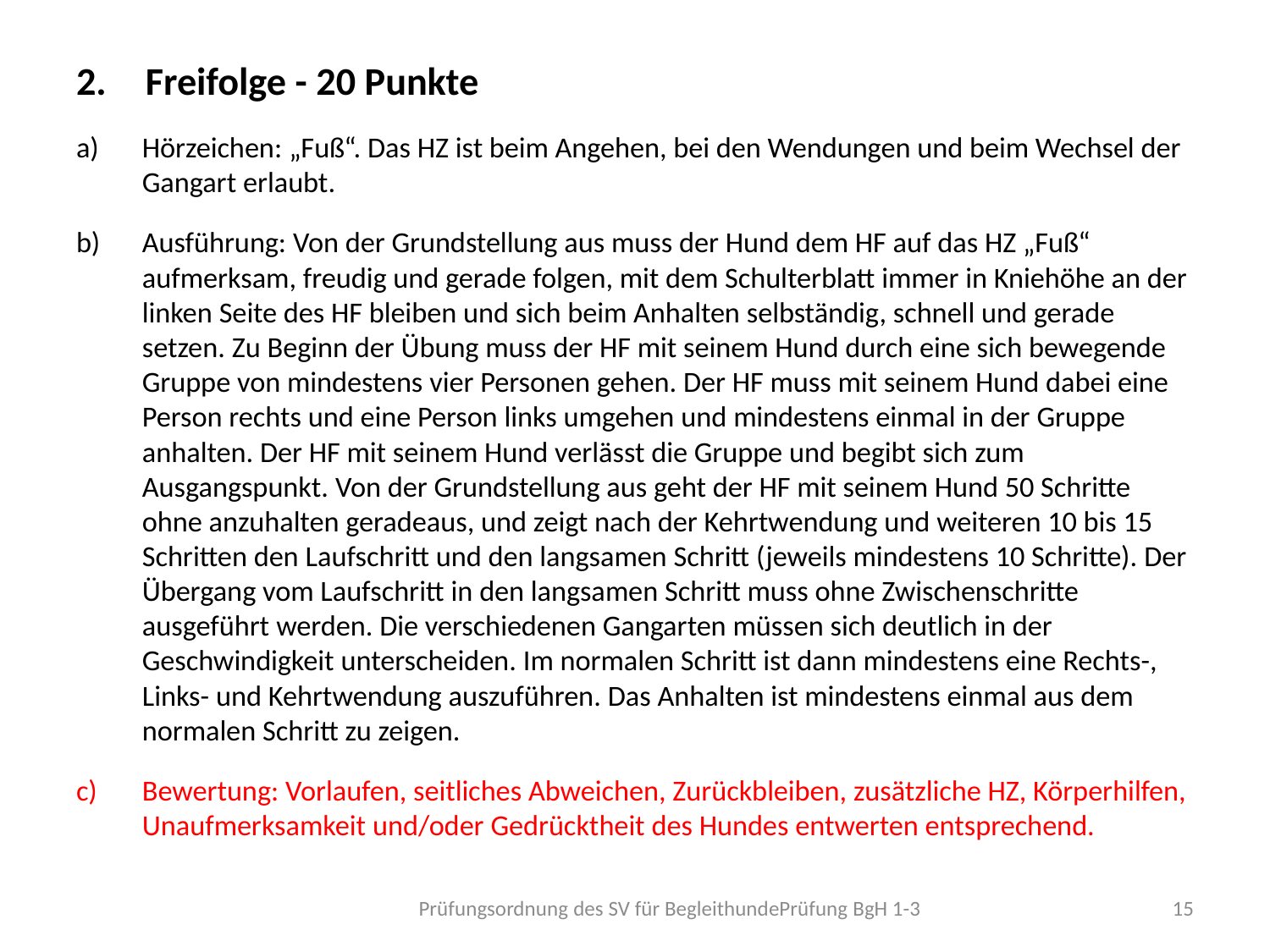

Freifolge - 20 Punkte
Hörzeichen: „Fuß“. Das HZ ist beim Angehen, bei den Wendungen und beim Wechsel der Gangart erlaubt.
Ausführung: Von der Grundstellung aus muss der Hund dem HF auf das HZ „Fuß“ aufmerksam, freudig und gerade folgen, mit dem Schulterblatt immer in Kniehöhe an der linken Seite des HF bleiben und sich beim Anhalten selbständig, schnell und gerade setzen. Zu Beginn der Übung muss der HF mit seinem Hund durch eine sich bewegende Gruppe von mindestens vier Personen gehen. Der HF muss mit seinem Hund dabei eine Person rechts und eine Person links umgehen und mindestens einmal in der Gruppe anhalten. Der HF mit seinem Hund verlässt die Gruppe und begibt sich zum Ausgangspunkt. Von der Grundstellung aus geht der HF mit seinem Hund 50 Schritte ohne anzuhalten geradeaus, und zeigt nach der Kehrtwendung und weiteren 10 bis 15 Schritten den Laufschritt und den langsamen Schritt (jeweils mindestens 10 Schritte). Der Übergang vom Laufschritt in den langsamen Schritt muss ohne Zwischenschritte ausgeführt werden. Die verschiedenen Gangarten müssen sich deutlich in der Geschwindigkeit unterscheiden. Im normalen Schritt ist dann mindestens eine Rechts-, Links- und Kehrtwendung auszuführen. Das Anhalten ist mindestens einmal aus dem normalen Schritt zu zeigen.
Bewertung: Vorlaufen, seitliches Abweichen, Zurückbleiben, zusätzliche HZ, Körperhilfen, Unaufmerksamkeit und/oder Gedrücktheit des Hundes entwerten entsprechend.

Prüfungsordnung des SV für BegleithundePrüfung BgH 1-3
15